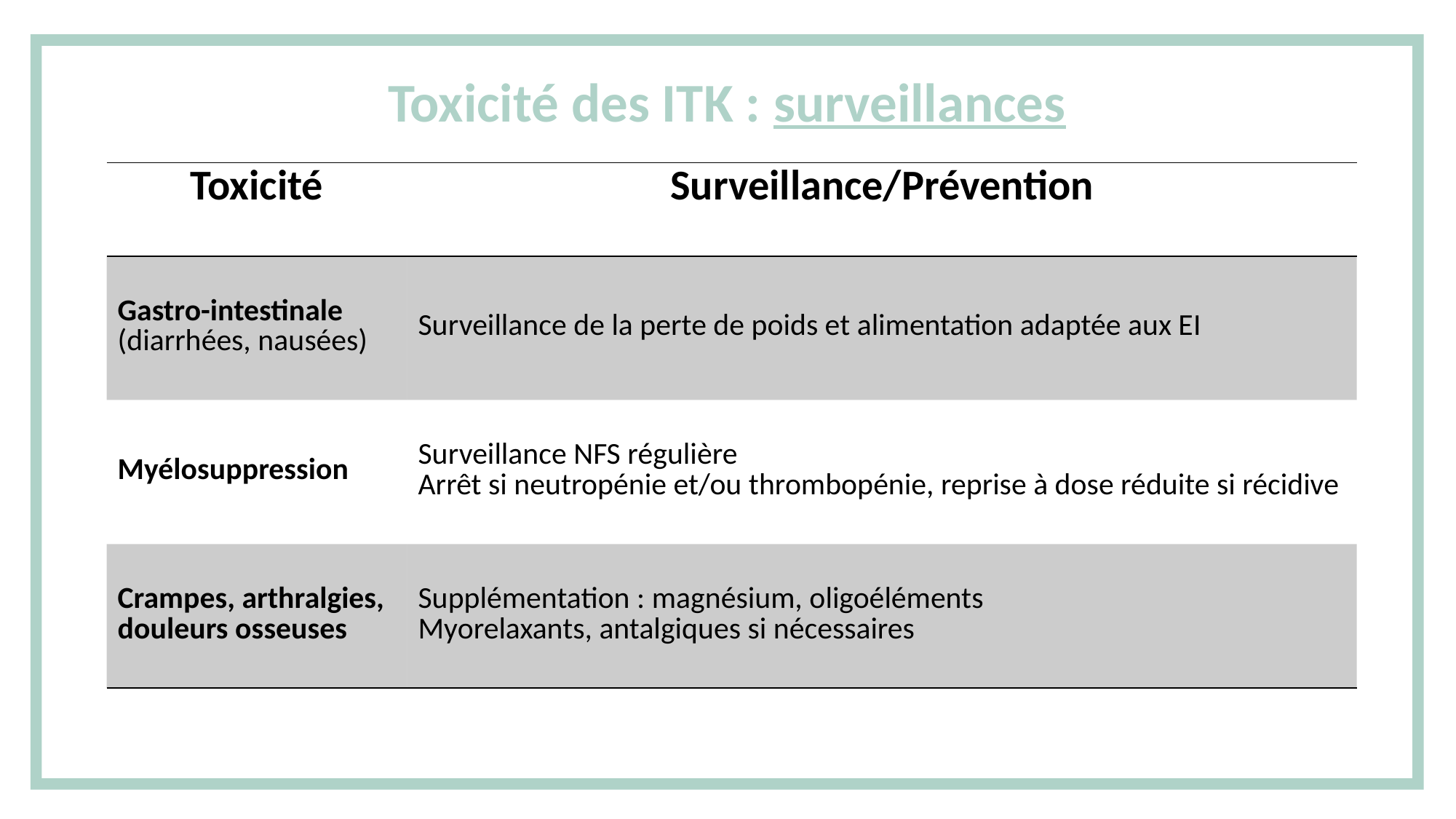

Toxicité des ITK : surveillances

| Toxicité | Surveillance/Prévention |
| --- | --- |
| Gastro-intestinale (diarrhées, nausées) | Surveillance de la perte de poids et alimentation adaptée aux EI |
| Myélosuppression | Surveillance NFS régulière Arrêt si neutropénie et/ou thrombopénie, reprise à dose réduite si récidive |
| Crampes, arthralgies, douleurs osseuses | Supplémentation : magnésium, oligoéléments Myorelaxants, antalgiques si nécessaires |